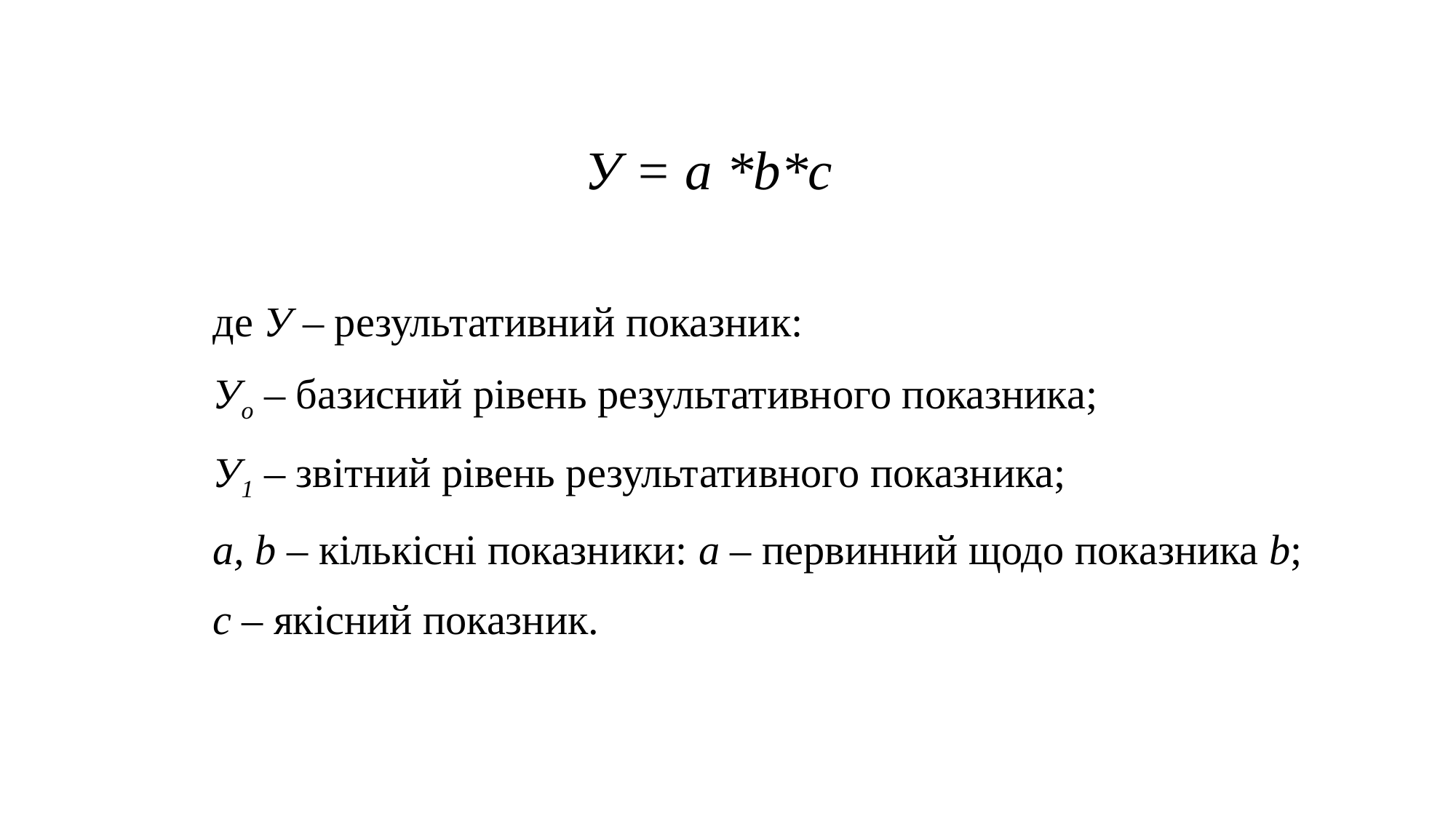

У = a *b*c
де У – результативний показник:
Уо – базисний рівень результативного показника;
У1 – звітний рівень результативного показника;
a, b – кількісні показники: а – первинний щодо показника b;
с – якісний показник.